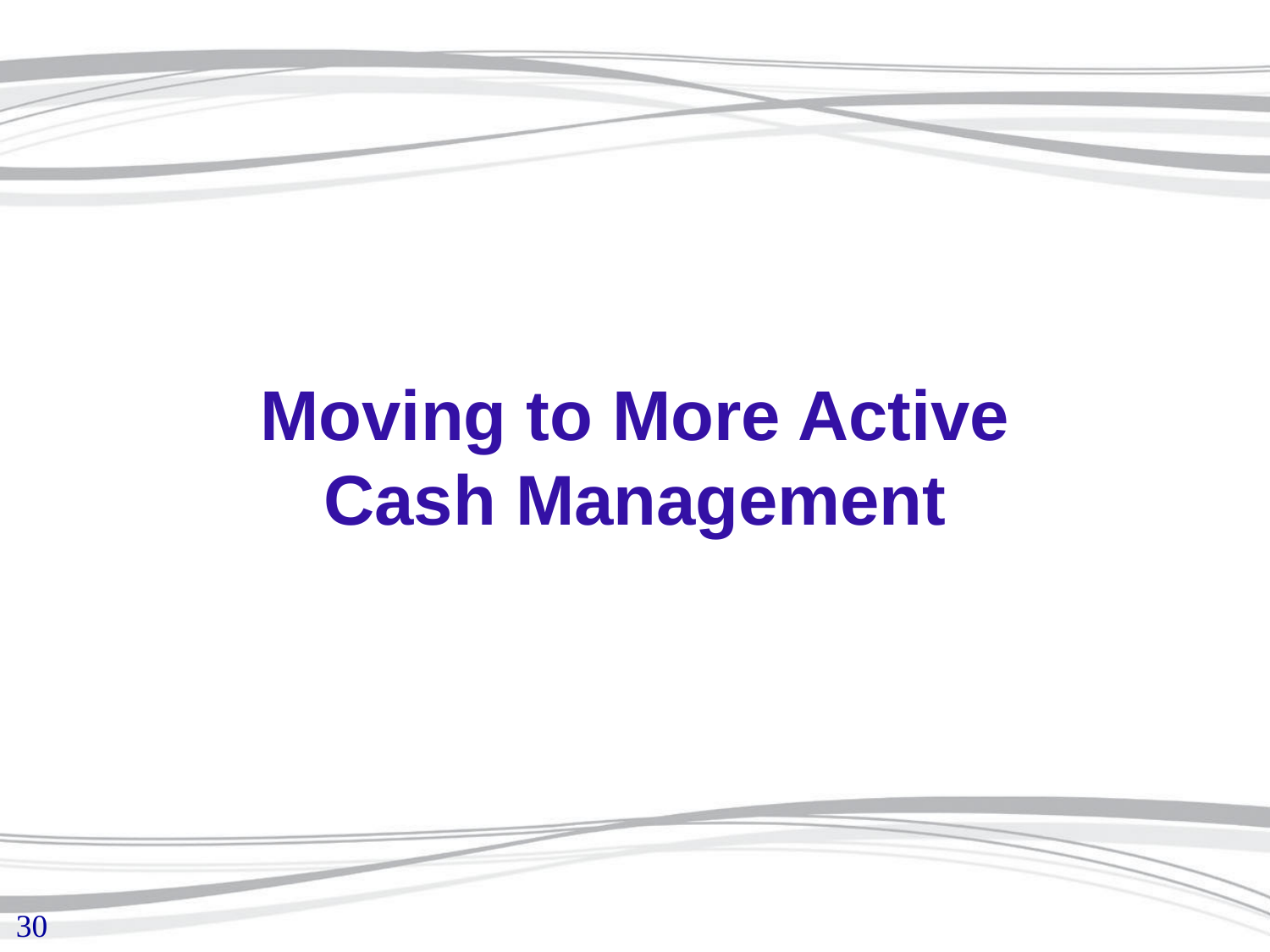

# Moving to More Active Cash Management